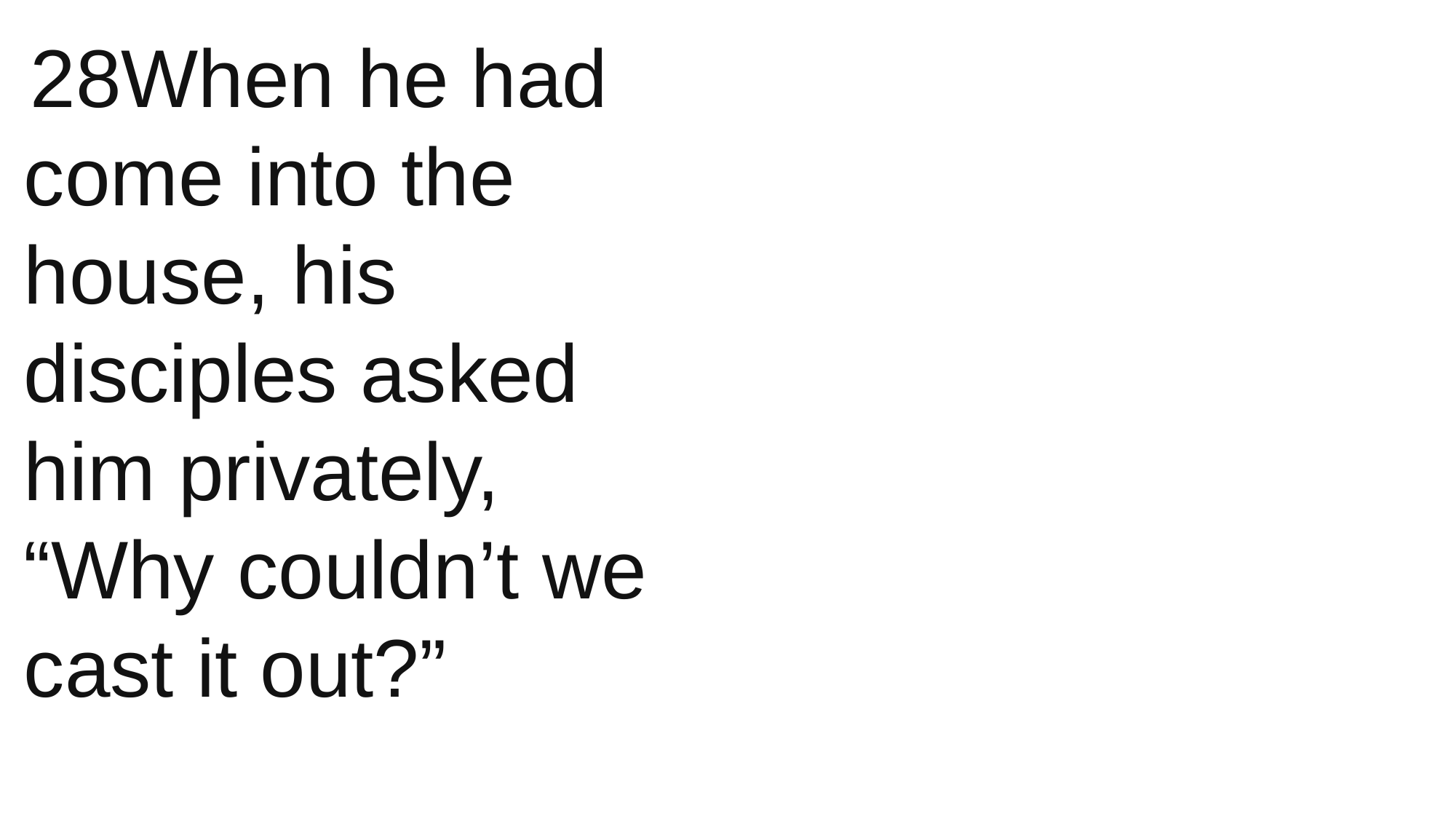

28When he had come into the house, his disciples asked him privately, “Why couldn’t we cast it out?”